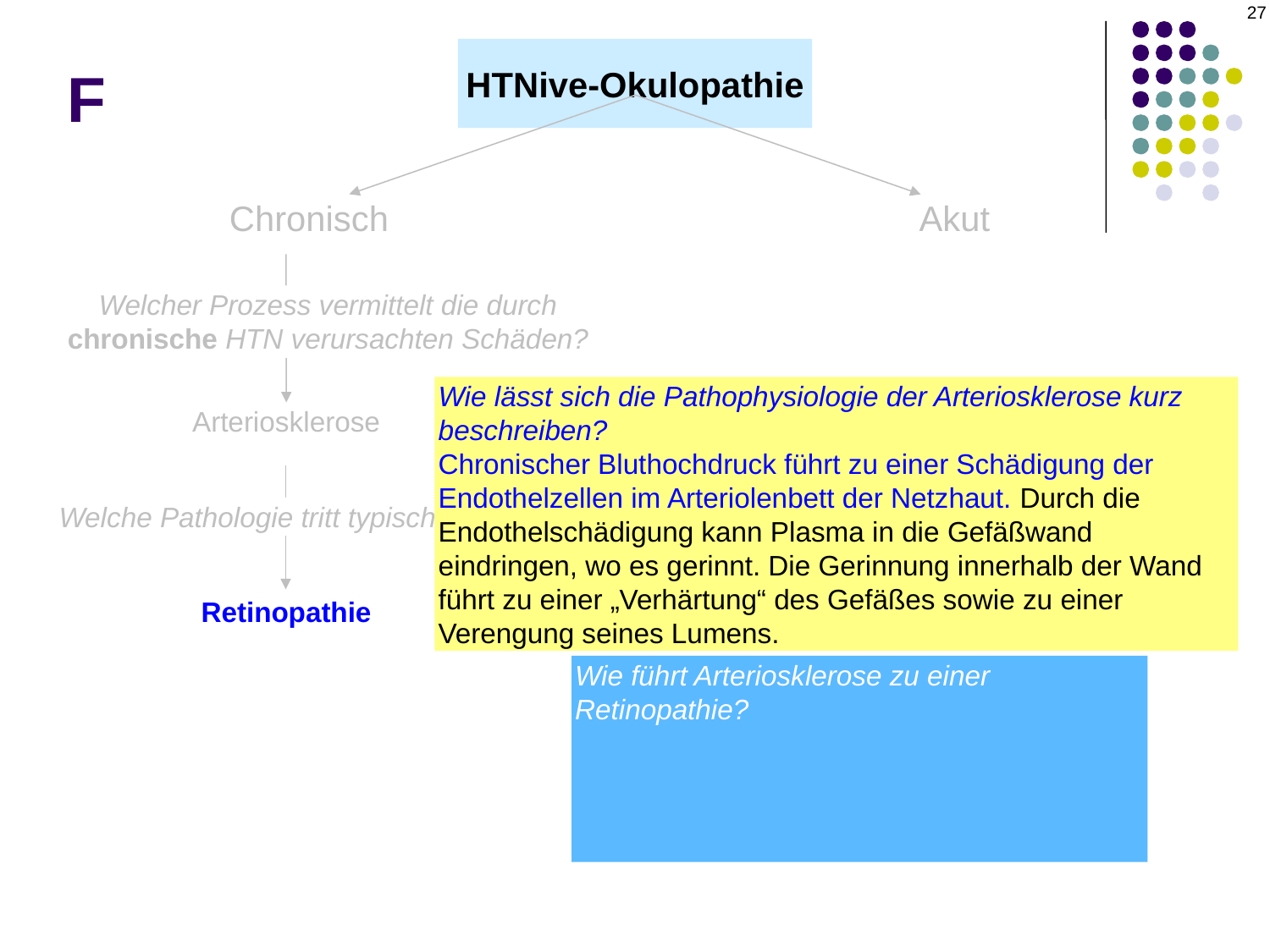

27
# F
HTNive-Okulopathie
Chronisch
Akut
Welcher Prozess vermittelt die durch chronische HTN verursachten Schäden?
Wie lässt sich die Pathophysiologie der Arteriosklerose kurz beschreiben?
Chronischer Bluthochdruck führt zu einer Schädigung der Endothelzellen im Arteriolenbett der Netzhaut. Durch die Endothelschädigung kann Plasma in die Gefäßwand eindringen, wo es gerinnt. Die Gerinnung innerhalb der Wand führt zu einer „Verhärtung“ des Gefäßes sowie zu einer Verengung seines Lumens.
Arteriosklerose
Welche Pathologie tritt typischerweise auf?
Retinopathie
Wie führt Arteriosklerose zu einer Retinopathie?
„Verhärtete“ Gefäße neigen zu Rissen/Undichtigkeiten, und…
beeinträchtigte Gefäßlumina führen zu einer Durchblutungsstörung im Gewebebett